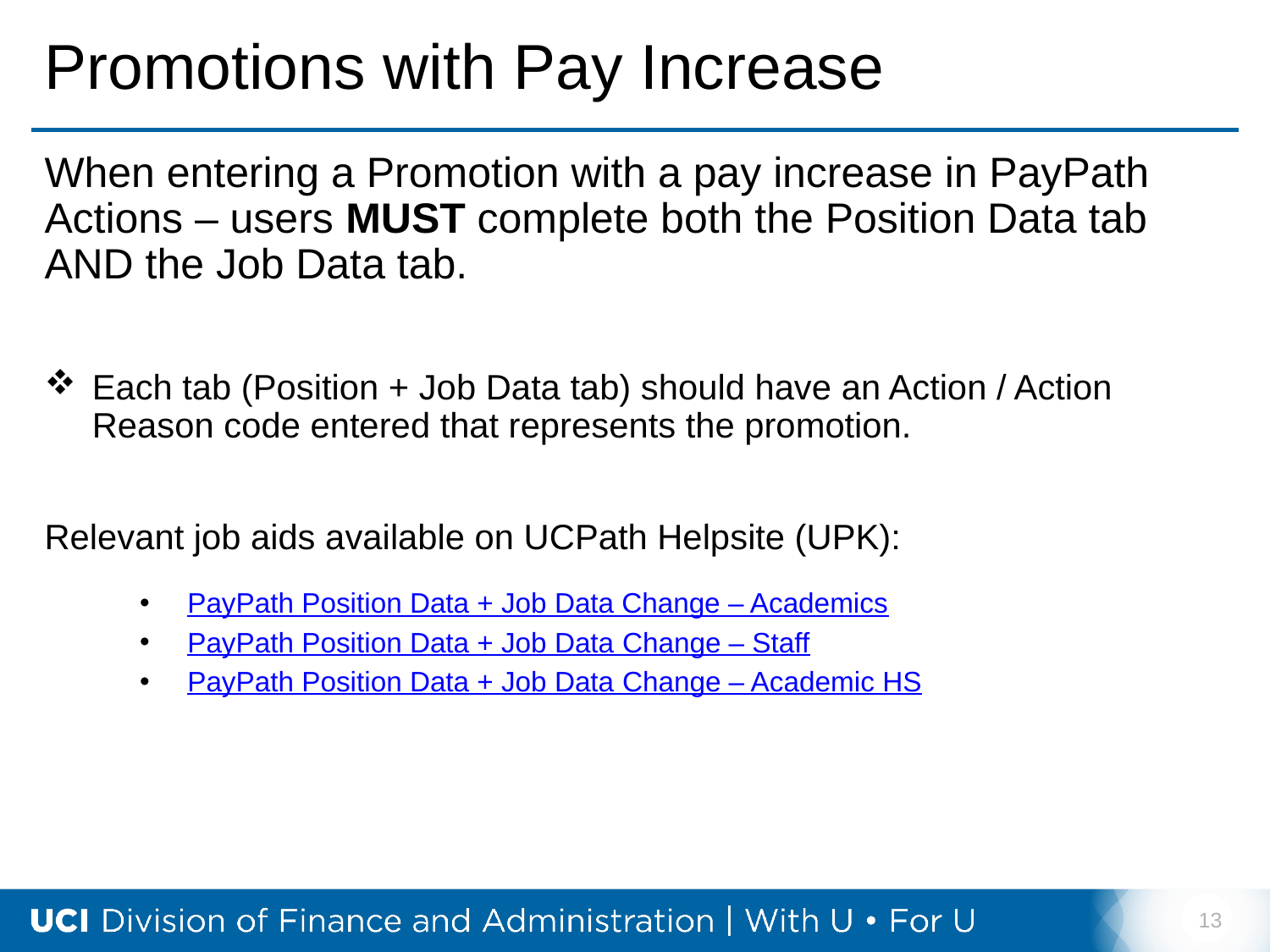

# Promotions with Pay Increase
When entering a Promotion with a pay increase in PayPath Actions – users MUST complete both the Position Data tab AND the Job Data tab.

Each tab (Position + Job Data tab) should have an Action / Action Reason code entered that represents the promotion.

Relevant job aids available on UCPath Helpsite (UPK):

PayPath Position Data + Job Data Change – Academics
PayPath Position Data + Job Data Change – Staff
PayPath Position Data + Job Data Change – Academic HS
13